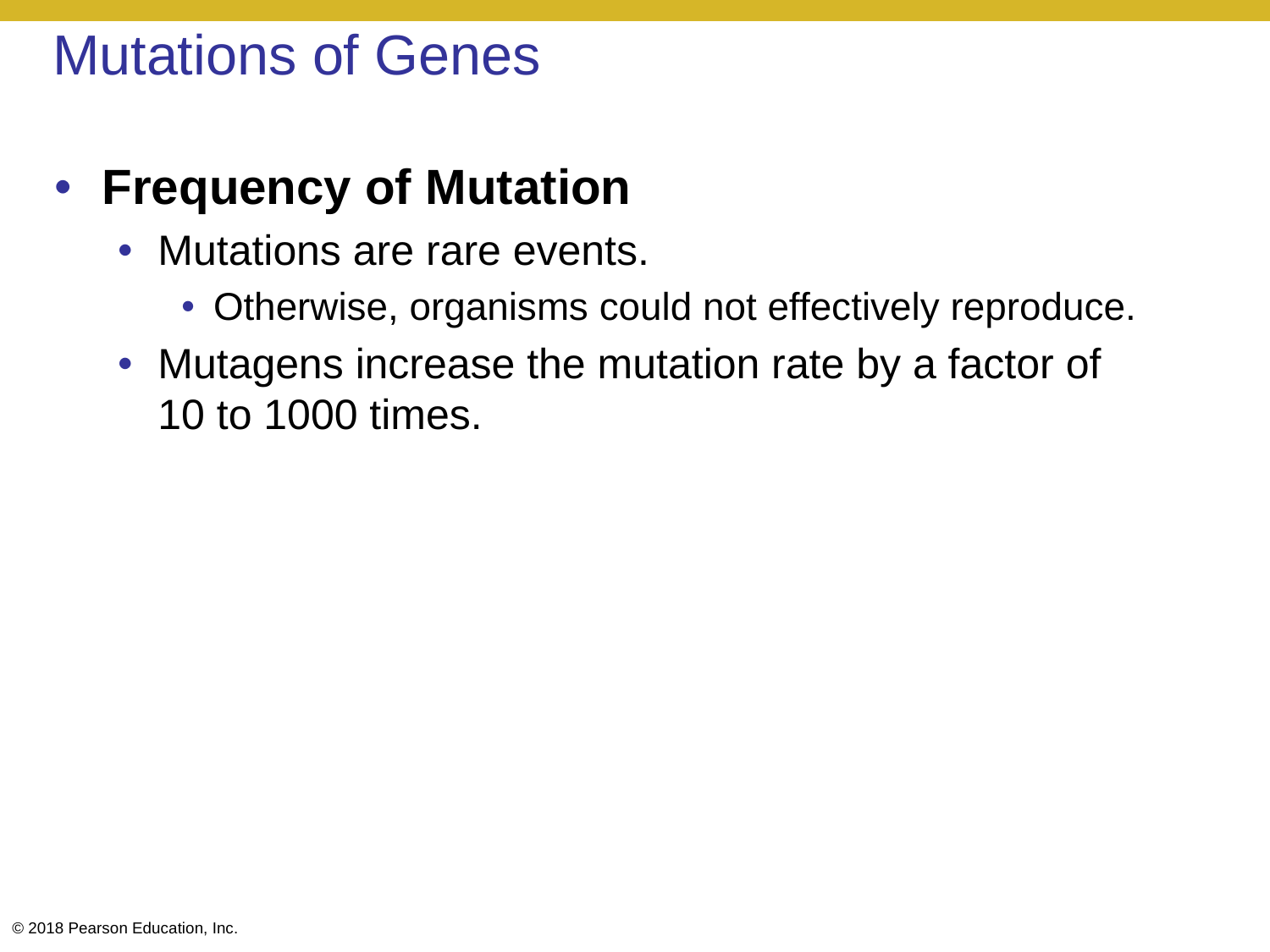

# Mutations of Genes
Frequency of Mutation
Mutations are rare events.
Otherwise, organisms could not effectively reproduce.
Mutagens increase the mutation rate by a factor of 10 to 1000 times.